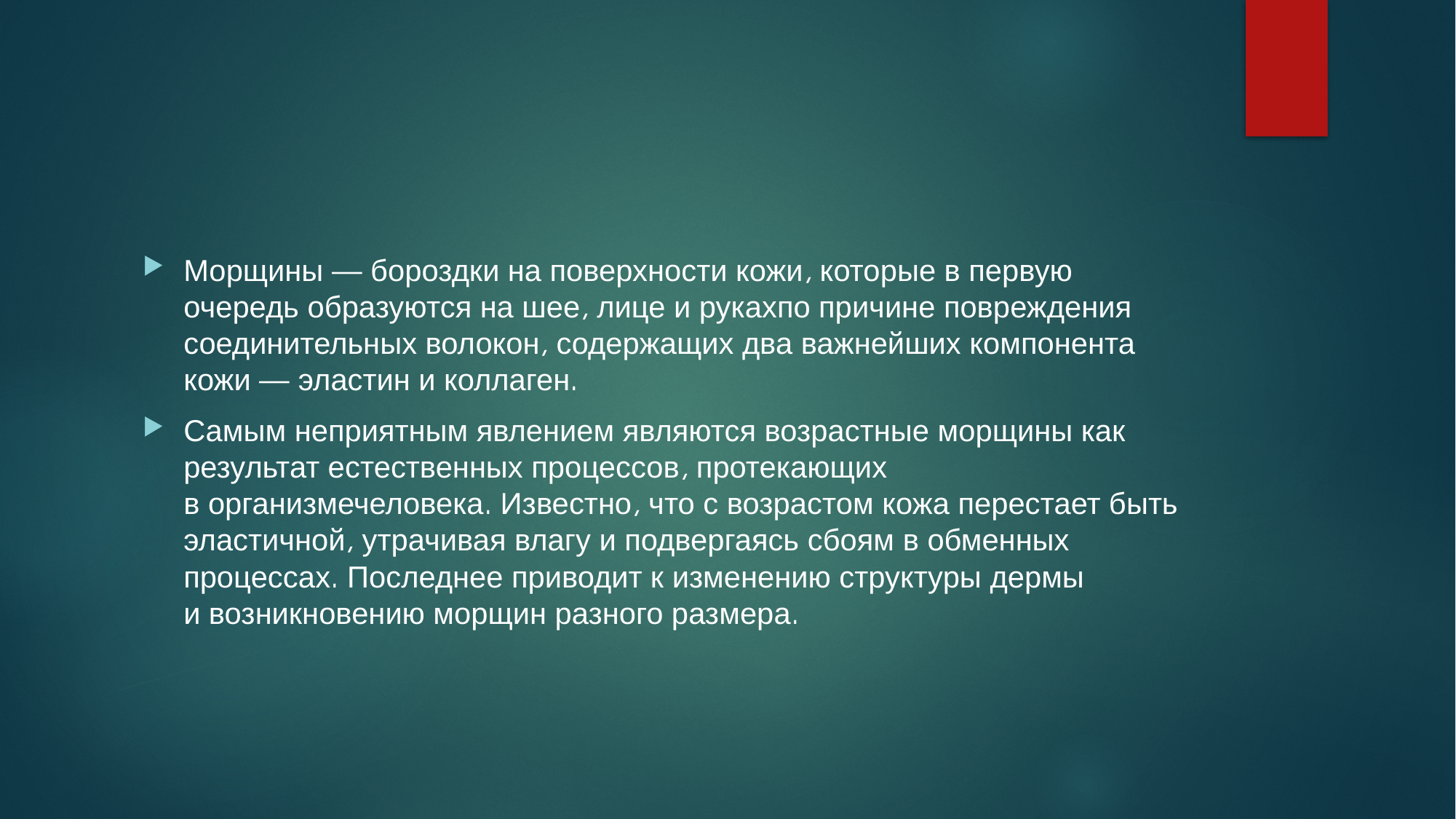

Морщины — бороздки на поверхности кожи, которые в первую очередь образуются на шее, лице и рукахпо причине повреждения соединительных волокон, содержащих два важнейших компонента кожи — эластин и коллаген.
Самым неприятным явлением являются возрастные морщины как результат естественных процессов, протекающих в организмечеловека. Известно, что с возрастом кожа перестает быть эластичной, утрачивая влагу и подвергаясь сбоям в обменных процессах. Последнее приводит к изменению структуры дермы и возникновению морщин разного размера.